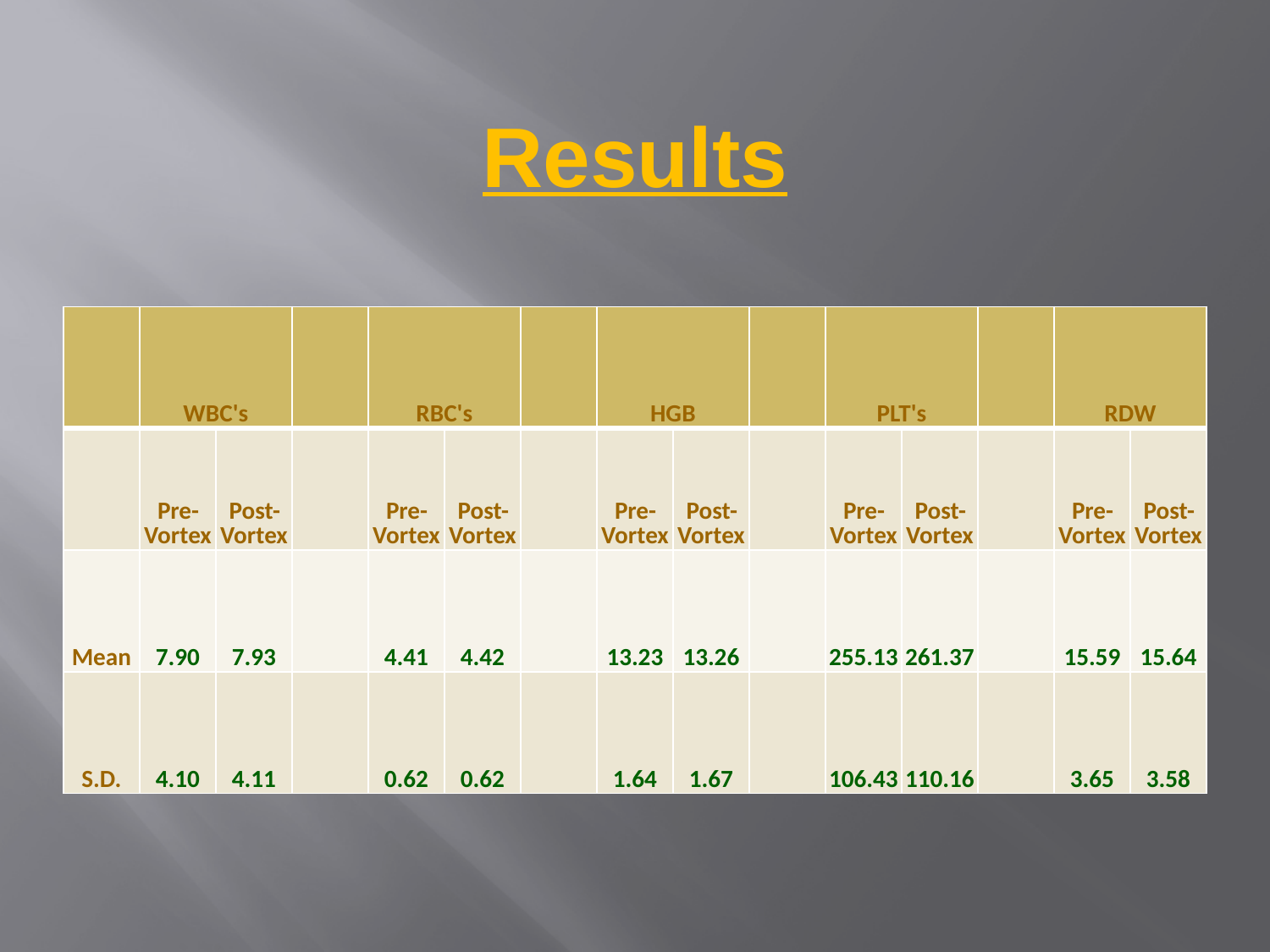

# Results
|  | WBC's |  |  | RBC's |  |  | HGB |  |  | PLT's |  |  | RDW |  |
| --- | --- | --- | --- | --- | --- | --- | --- | --- | --- | --- | --- | --- | --- | --- |
|  | Pre-Vortex | Post-Vortex |  | Pre-Vortex | Post-Vortex |  | Pre-Vortex | Post-Vortex |  | Pre-Vortex | Post-Vortex |  | Pre-Vortex | Post-Vortex |
| Mean | 7.90 | 7.93 |  | 4.41 | 4.42 |  | 13.23 | 13.26 |  | 255.13 | 261.37 |  | 15.59 | 15.64 |
| S.D. | 4.10 | 4.11 |  | 0.62 | 0.62 |  | 1.64 | 1.67 |  | 106.43 | 110.16 |  | 3.65 | 3.58 |